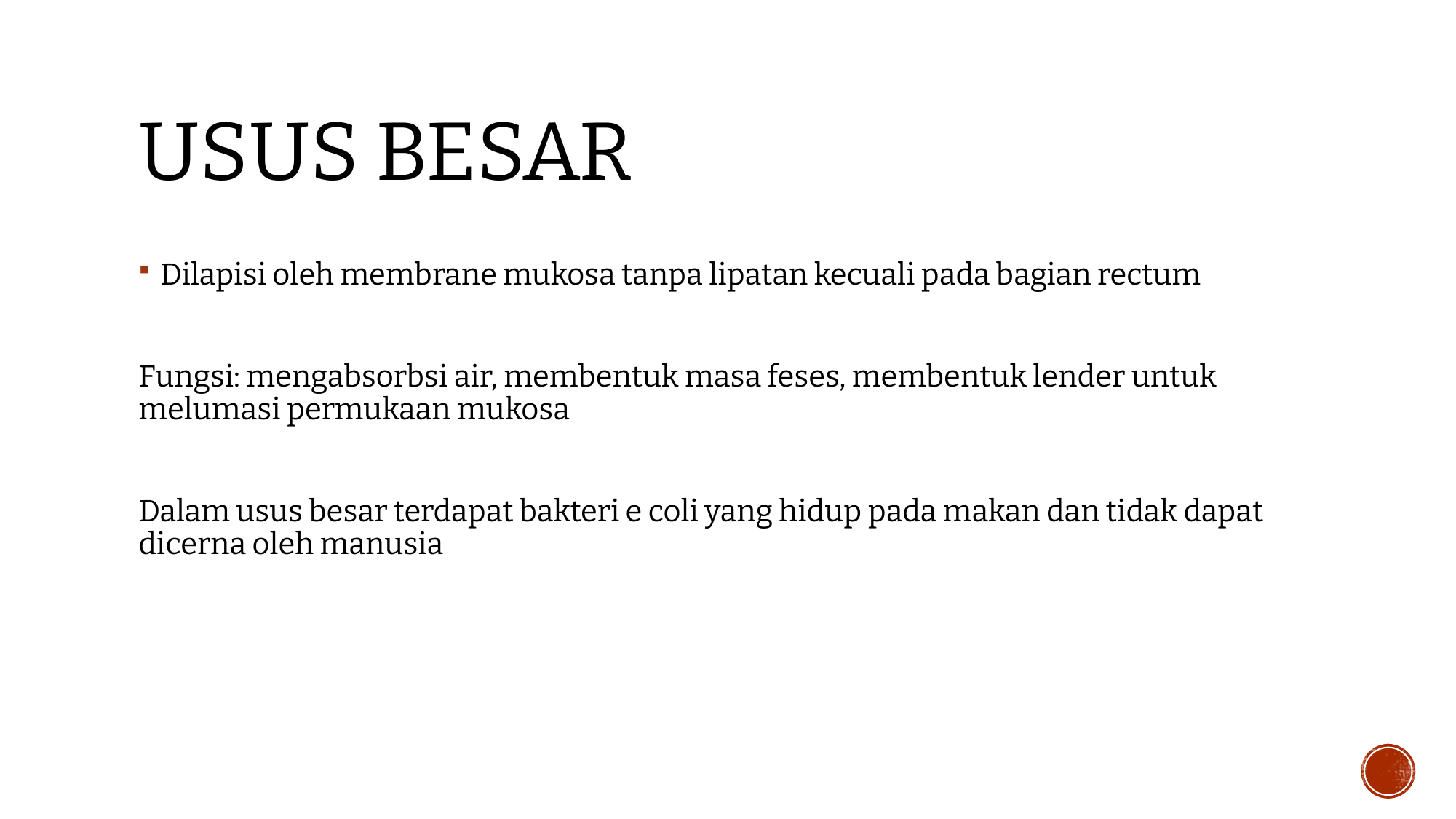

# Usus besar
Dilapisi oleh membrane mukosa tanpa lipatan kecuali pada bagian rectum

Fungsi: mengabsorbsi air, membentuk masa feses, membentuk lender untuk melumasi permukaan mukosa

Dalam usus besar terdapat bakteri e coli yang hidup pada makan dan tidak dapat dicerna oleh manusia